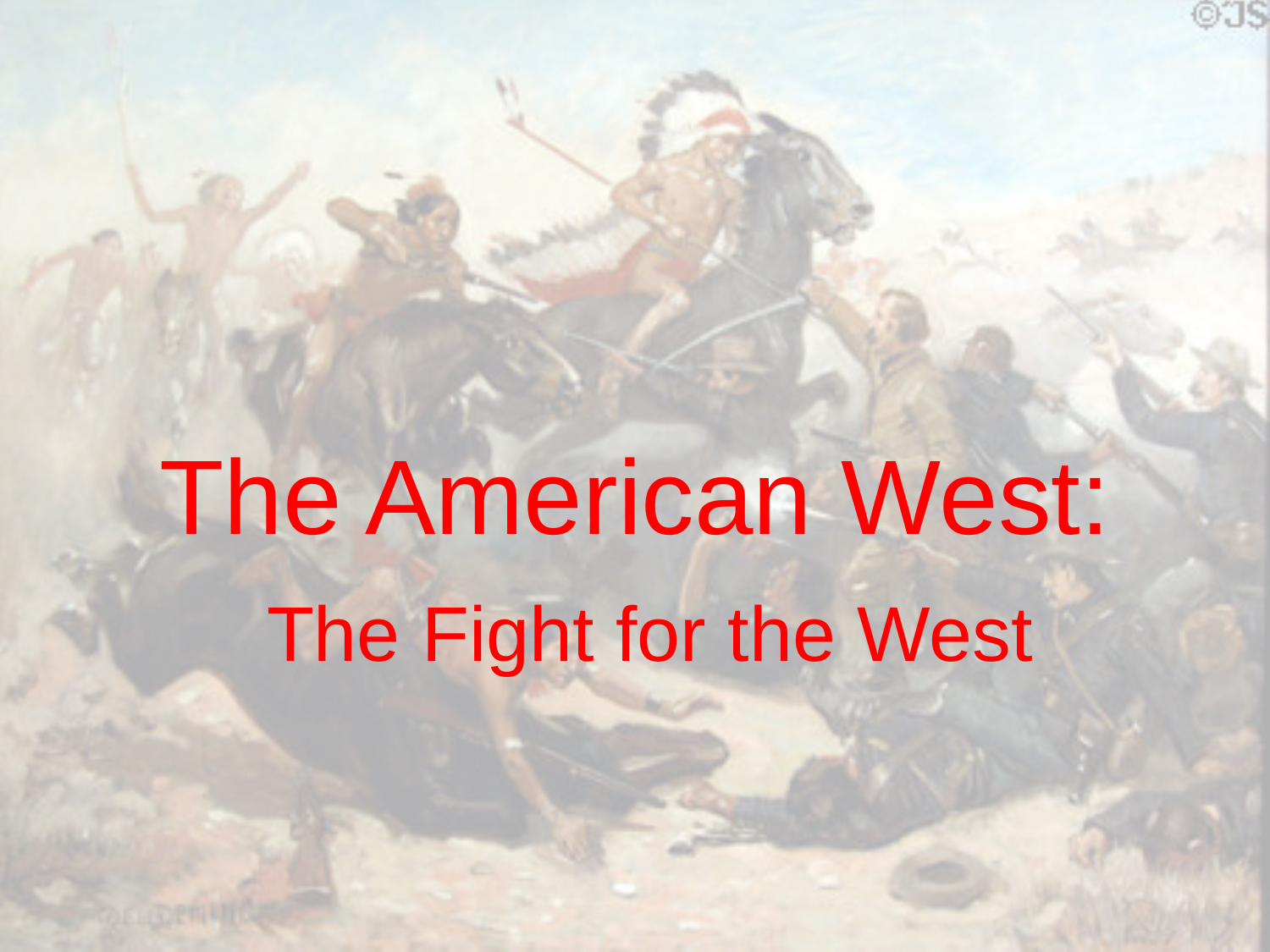

# The American West:
		The Fight for the West